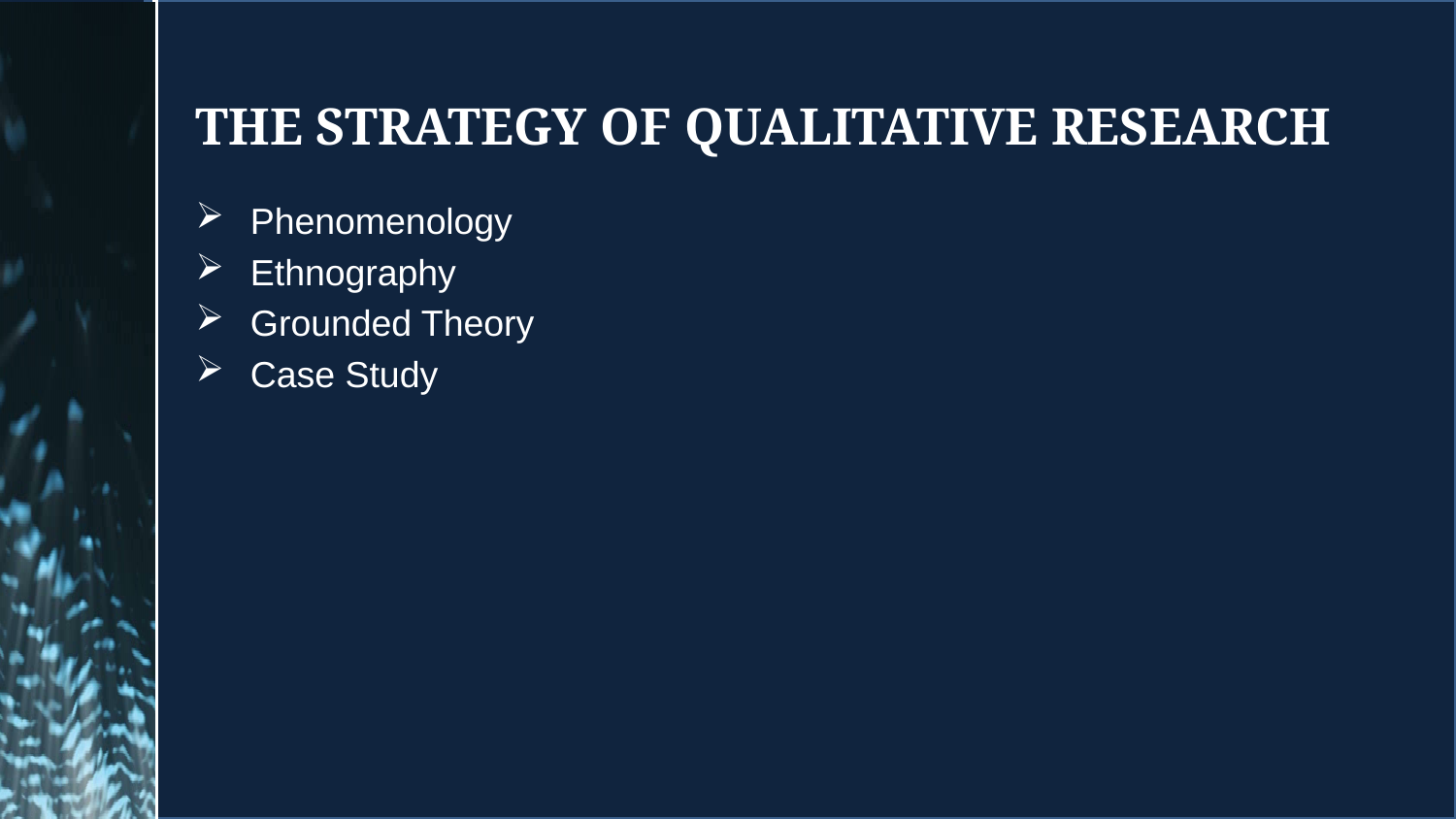

# The strategy of qualitative research
Phenomenology
Ethnography
Grounded Theory
Case Study